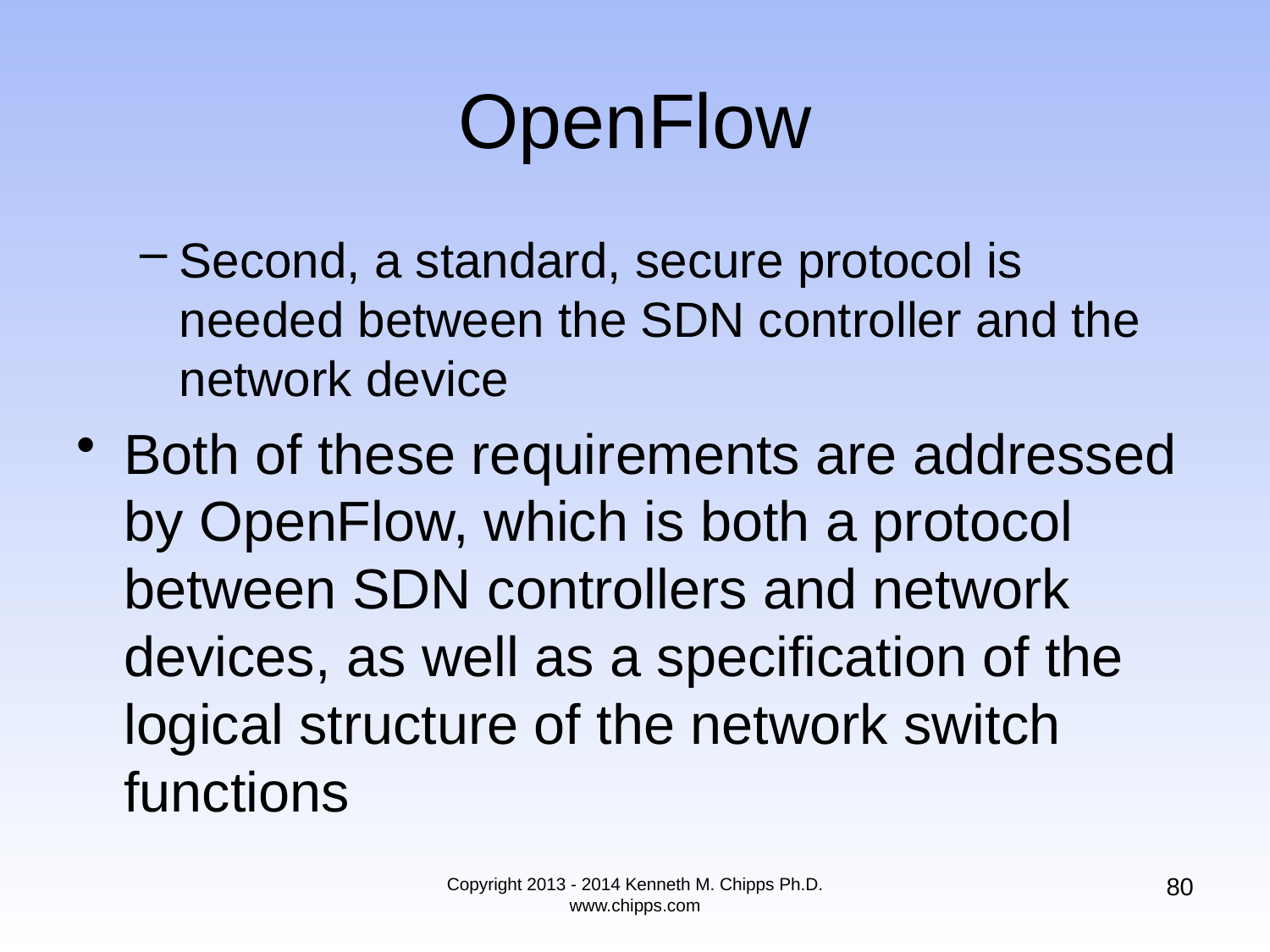

# OpenFlow
Second, a standard, secure protocol is needed between the SDN controller and the network device
Both of these requirements are addressed by OpenFlow, which is both a protocol between SDN controllers and network devices, as well as a specification of the logical structure of the network switch functions
80
Copyright 2013 - 2014 Kenneth M. Chipps Ph.D. www.chipps.com